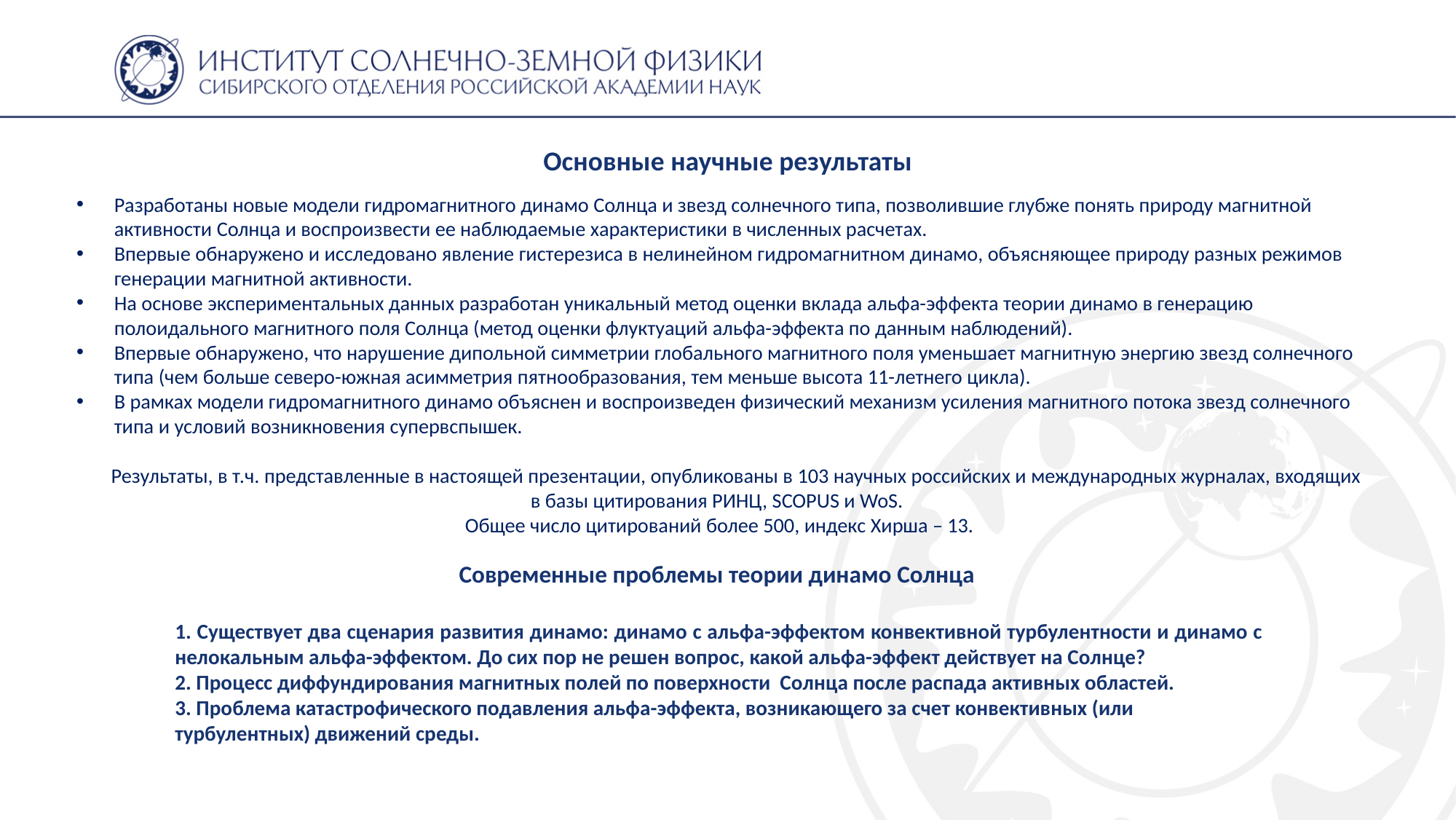

# Основные научные результаты
Разработаны новые модели гидромагнитного динамо Солнца и звезд солнечного типа, позволившие глубже понять природу магнитной активности Солнца и воспроизвести ее наблюдаемые характеристики в численных расчетах.
Впервые обнаружено и исследовано явление гистерезиса в нелинейном гидромагнитном динамо, объясняющее природу разных режимов генерации магнитной активности.
На основе экспериментальных данных разработан уникальный метод оценки вклада альфа-эффекта теории динамо в генерацию полоидального магнитного поля Солнца (метод оценки флуктуаций альфа-эффекта по данным наблюдений).
Впервые обнаружено, что нарушение дипольной симметрии глобального магнитного поля уменьшает магнитную энергию звезд солнечного типа (чем больше северо-южная асимметрия пятнообразования, тем меньше высота 11-летнего цикла).
В рамках модели гидромагнитного динамо объяснен и воспроизведен физический механизм усиления магнитного потока звезд солнечного типа и условий возникновения супервспышек.

       Результаты, в т.ч. представленные в настоящей презентации, опубликованы в 103 научных российских и международных журналах, входящих в базы цитирования РИНЦ, SCOPUS и WoS.
Общее число цитирований более 500, индекс Хирша – 13.

Современные проблемы теории динамо Солнца
1. Существует два сценария развития динамо: динамо с альфа-эффектом конвективной турбулентности и динамо с нелокальным альфа-эффектом. До сих пор не решен вопрос, какой альфа-эффект действует на Солнце?
2. Процесс диффундирования магнитных полей по поверхности  Солнца после распада активных областей.
3. Проблема катастрофического подавления альфа-эффекта, возникающего за счет конвективных (или турбулентных) движений среды.